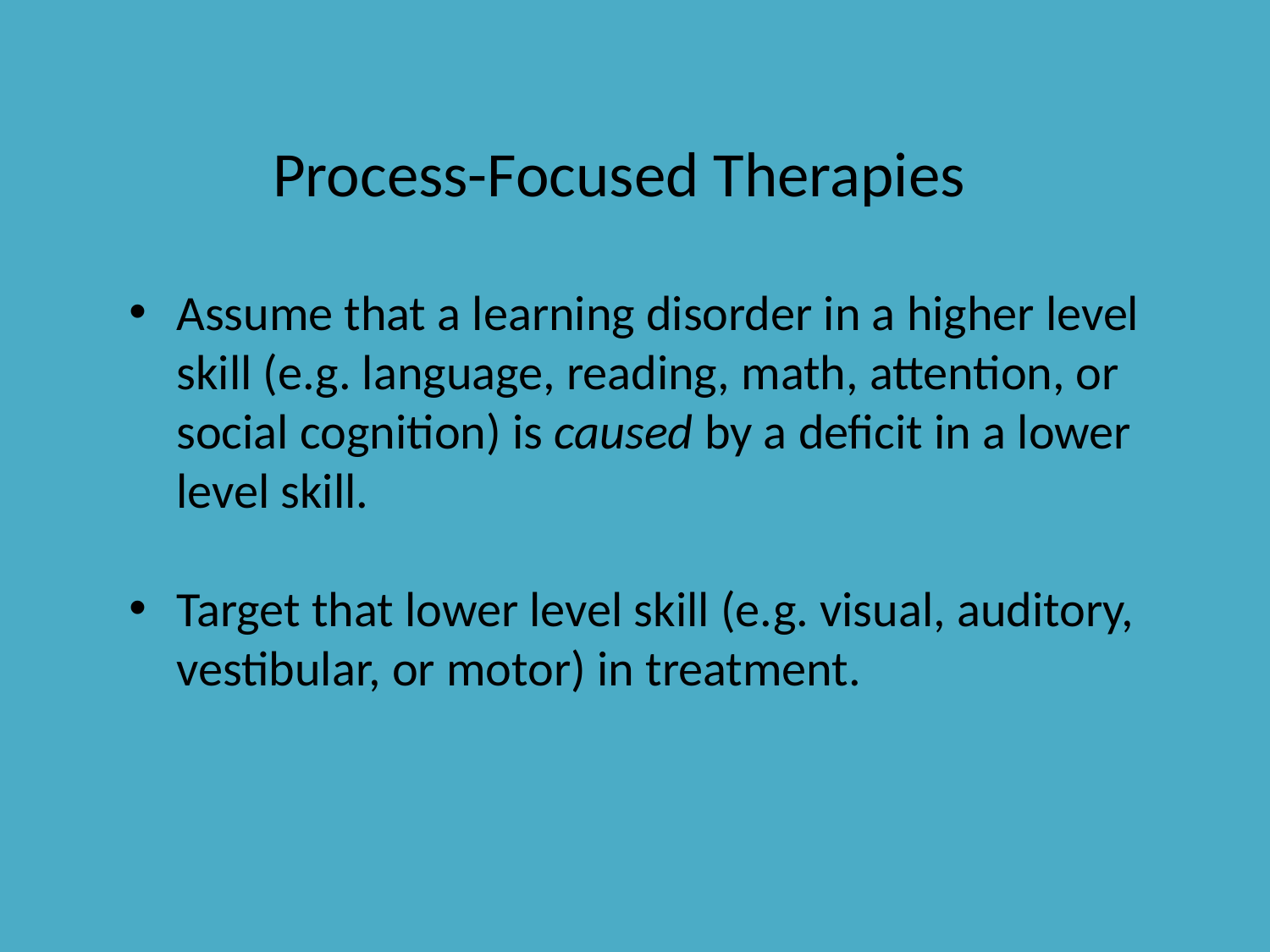

Process-Focused Therapies
Assume that a learning disorder in a higher level skill (e.g. language, reading, math, attention, or social cognition) is caused by a deficit in a lower level skill.

Target that lower level skill (e.g. visual, auditory, vestibular, or motor) in treatment.